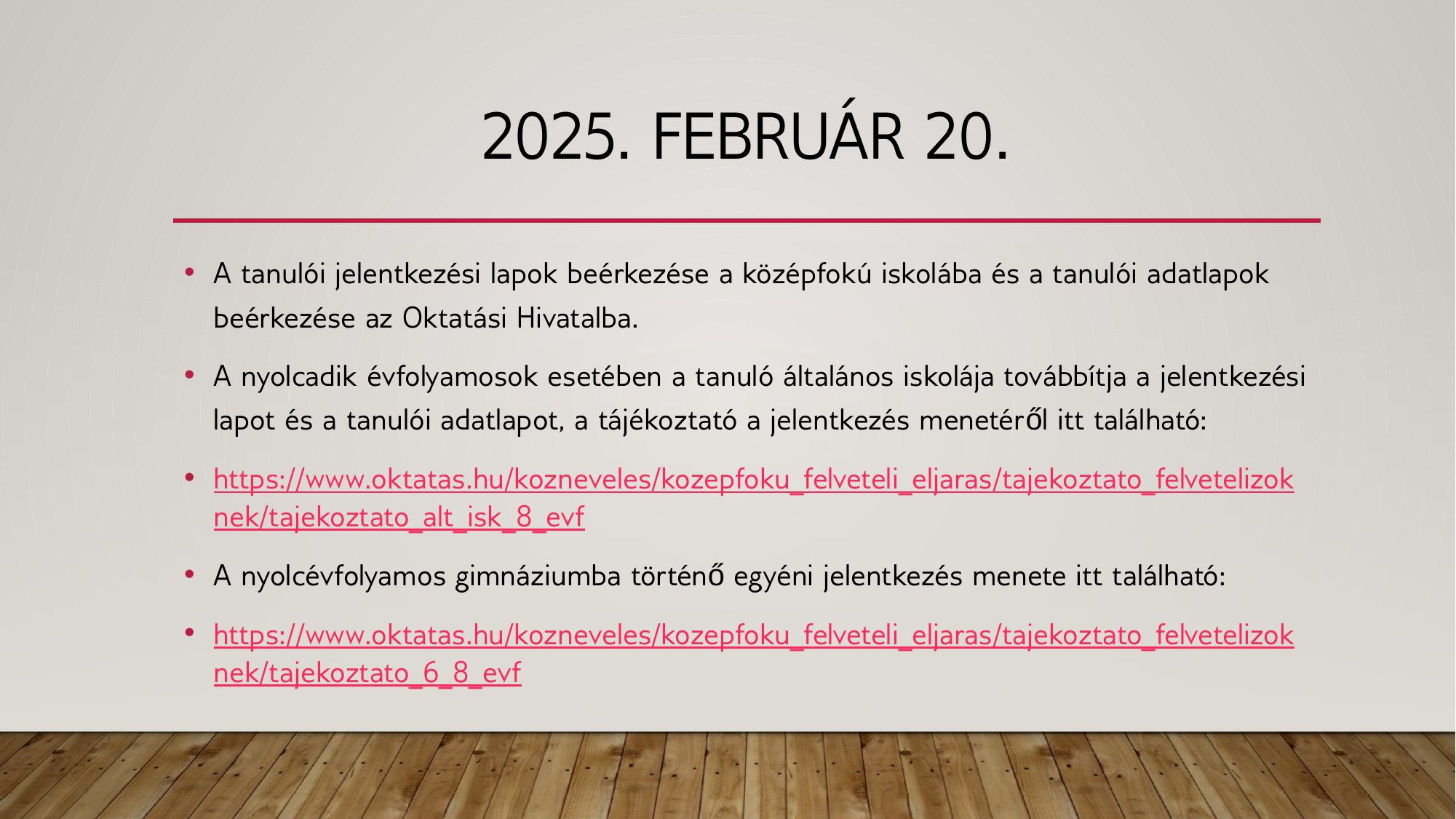

# 2025. Február 20.
A tanulói jelentkezési lapok beérkezése a középfokú iskolába és a tanulói adatlapok beérkezése az Oktatási Hivatalba.
A nyolcadik évfolyamosok esetében a tanuló általános iskolája továbbítja a jelentkezési lapot és a tanulói adatlapot, a tájékoztató a jelentkezés menetéről itt található:
https://www.oktatas.hu/kozneveles/kozepfoku_felveteli_eljaras/tajekoztato_felvetelizoknek/tajekoztato_alt_isk_8_evf
A nyolcévfolyamos gimnáziumba történő egyéni jelentkezés menete itt található:
https://www.oktatas.hu/kozneveles/kozepfoku_felveteli_eljaras/tajekoztato_felvetelizoknek/tajekoztato_6_8_evf